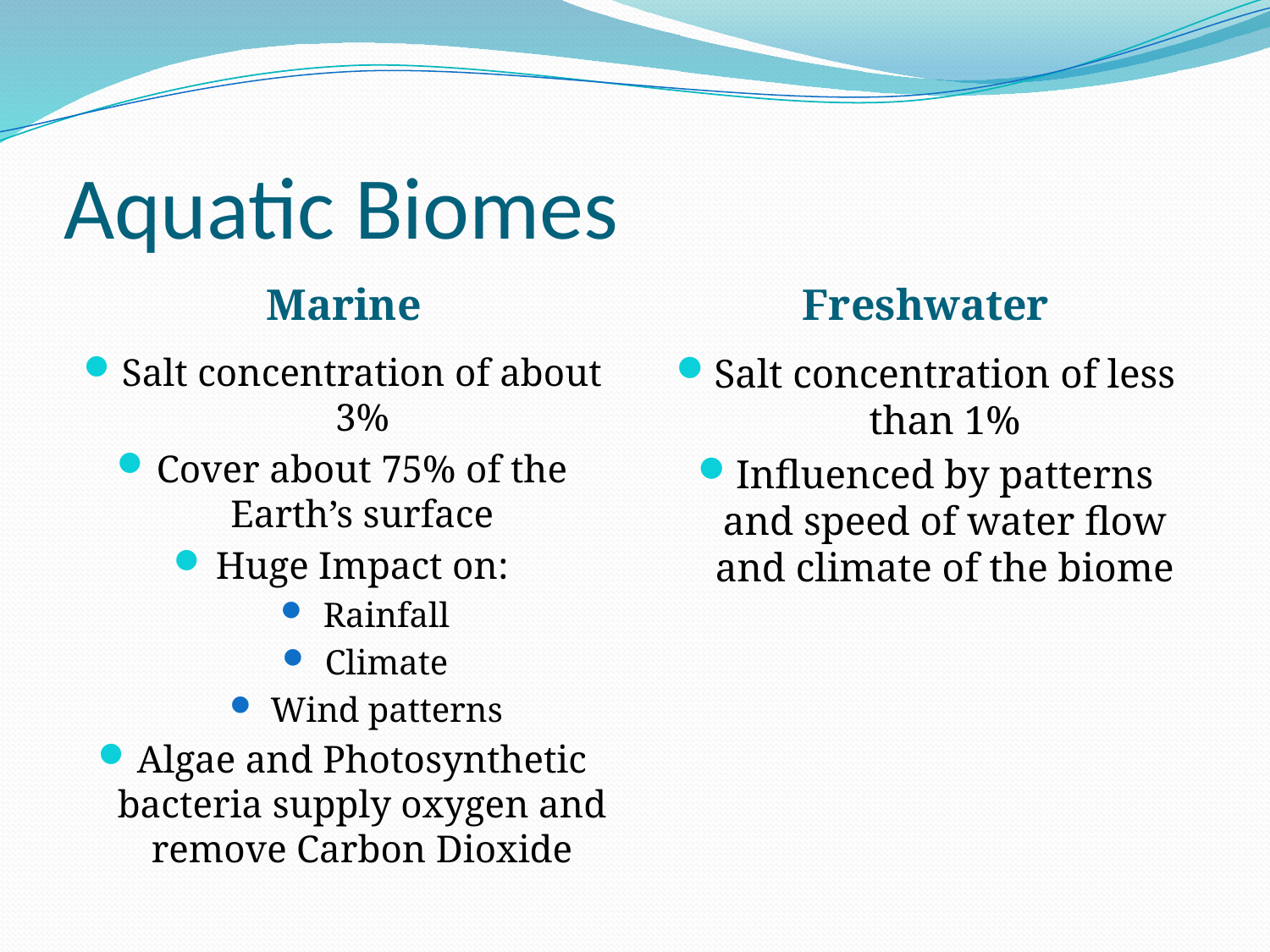

# Aquatic Biomes
Marine
Freshwater
Salt concentration of about 3%
Cover about 75% of the Earth’s surface
Huge Impact on:
Rainfall
Climate
Wind patterns
Algae and Photosynthetic bacteria supply oxygen and remove Carbon Dioxide
Salt concentration of less than 1%
Influenced by patterns and speed of water flow and climate of the biome